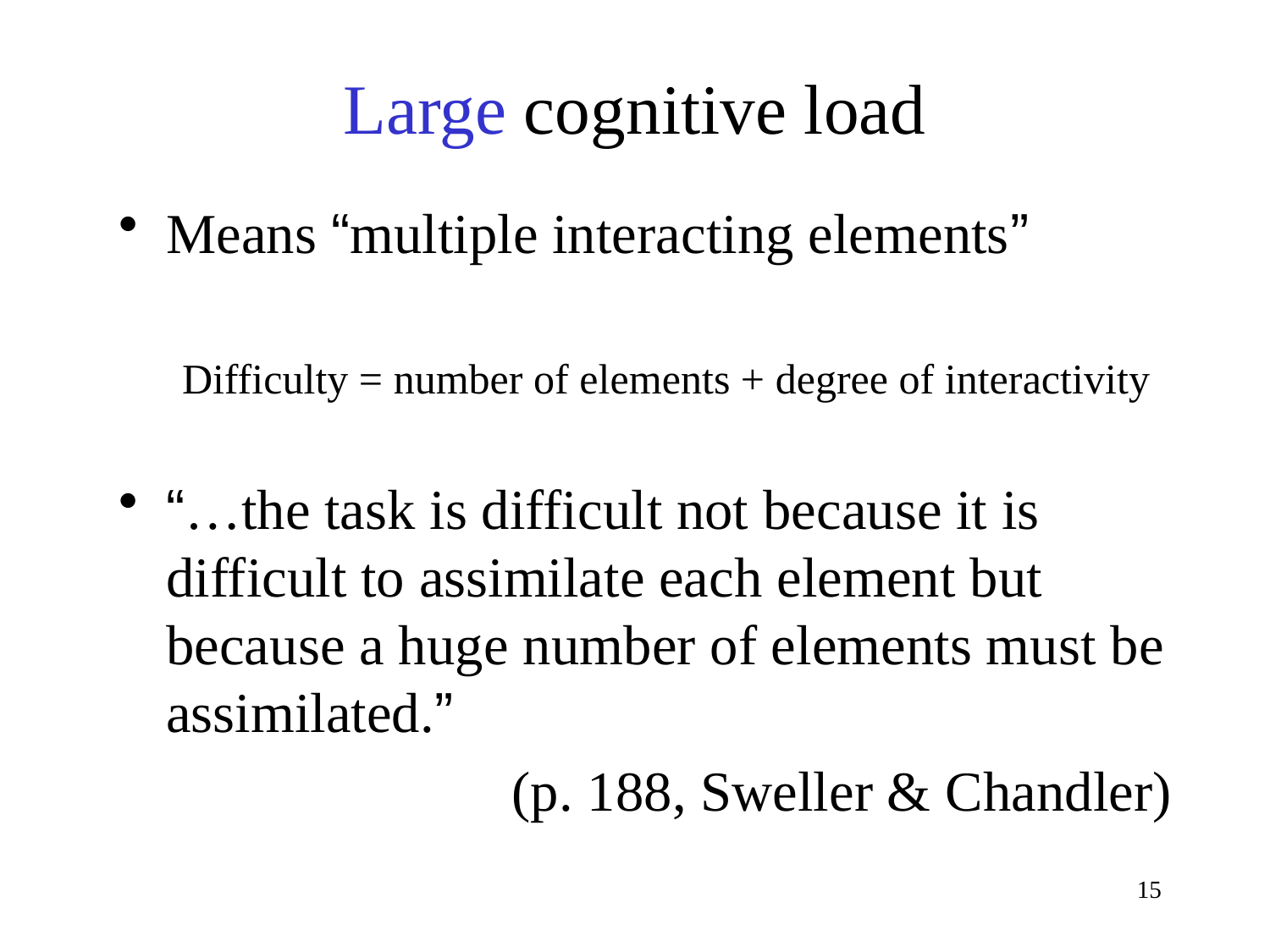

# Large cognitive load
Means “multiple interacting elements”

Difficulty = number of elements + degree of interactivity

“…the task is difficult not because it is difficult to assimilate each element but because a huge number of elements must be assimilated.”
(p. 188, Sweller & Chandler)
15